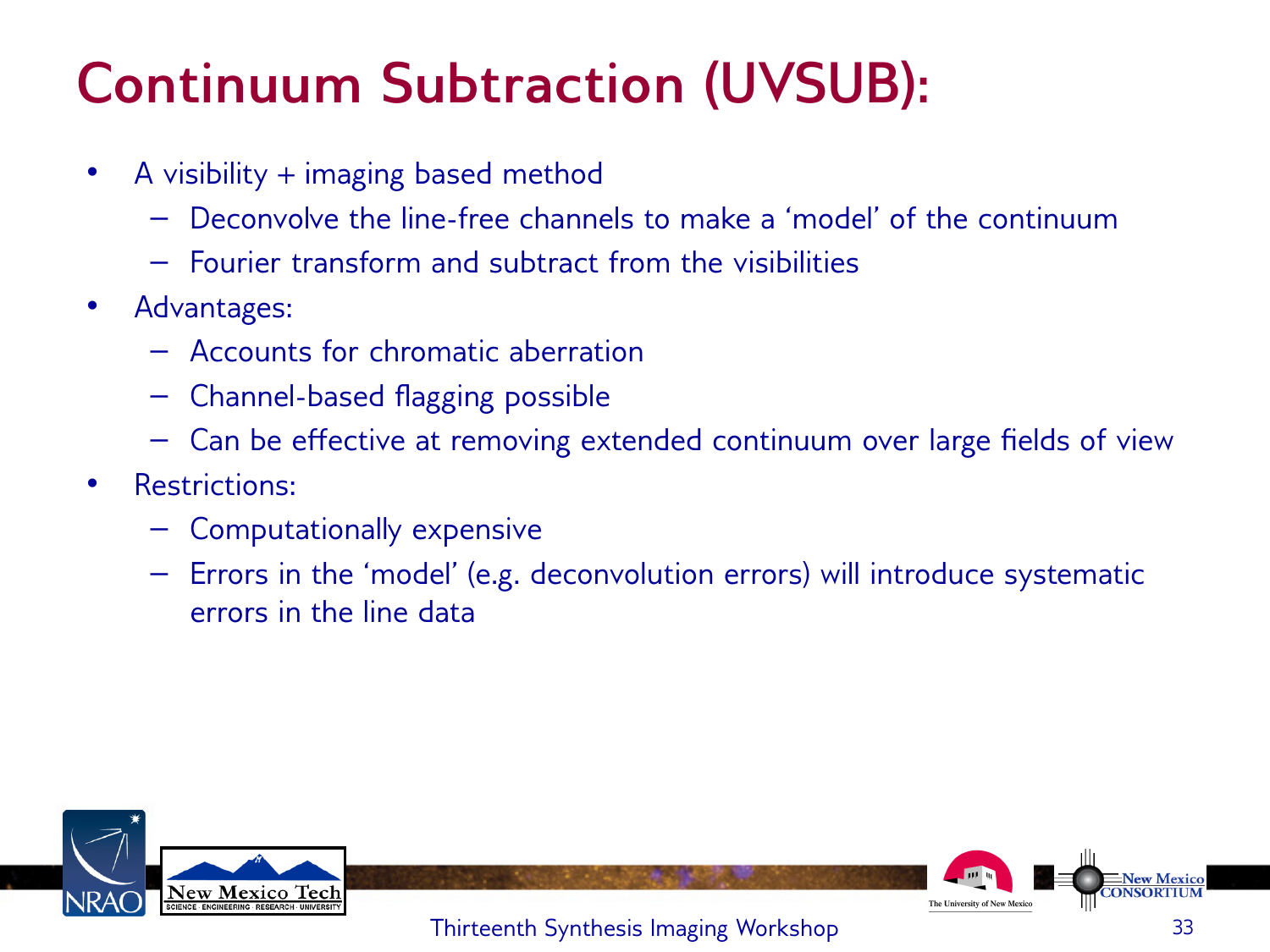

# Continuum Subtraction (UVSUB):
A visibility + imaging based method
Deconvolve the line-free channels to make a ‘model’ of the continuum
Fourier transform and subtract from the visibilities
Advantages:
Accounts for chromatic aberration
Channel-based flagging possible
Can be effective at removing extended continuum over large fields of view
Restrictions:
Computationally expensive
Errors in the ‘model’ (e.g. deconvolution errors) will introduce systematic errors in the line data

Thirteenth Synthesis Imaging Workshop
33